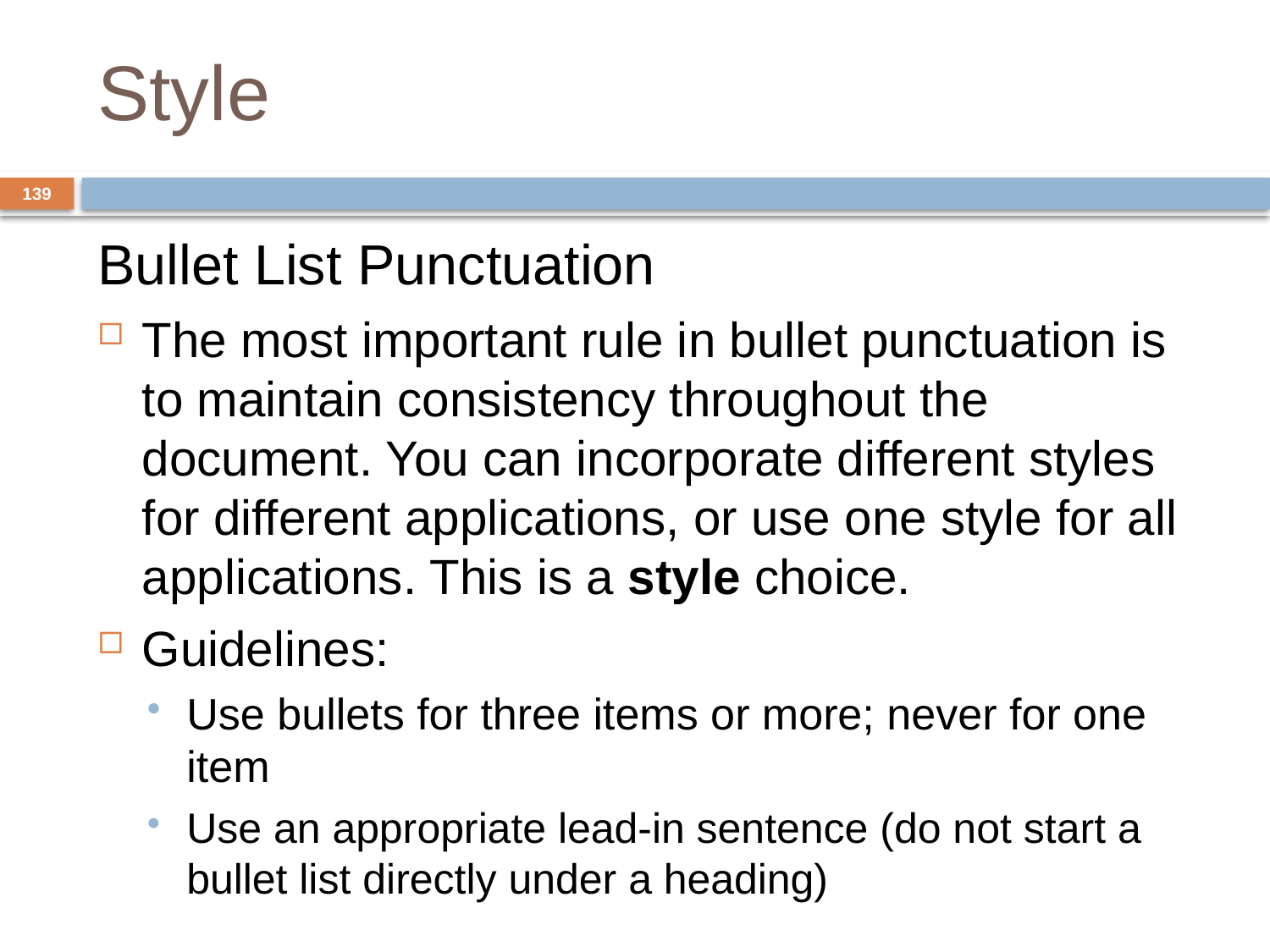

# Style
139
Bullet List Punctuation
The most important rule in bullet punctuation is to maintain consistency throughout the document. You can incorporate different styles for different applications, or use one style for all applications. This is a style choice.
Guidelines:
Use bullets for three items or more; never for one item
Use an appropriate lead-in sentence (do not start a bullet list directly under a heading)